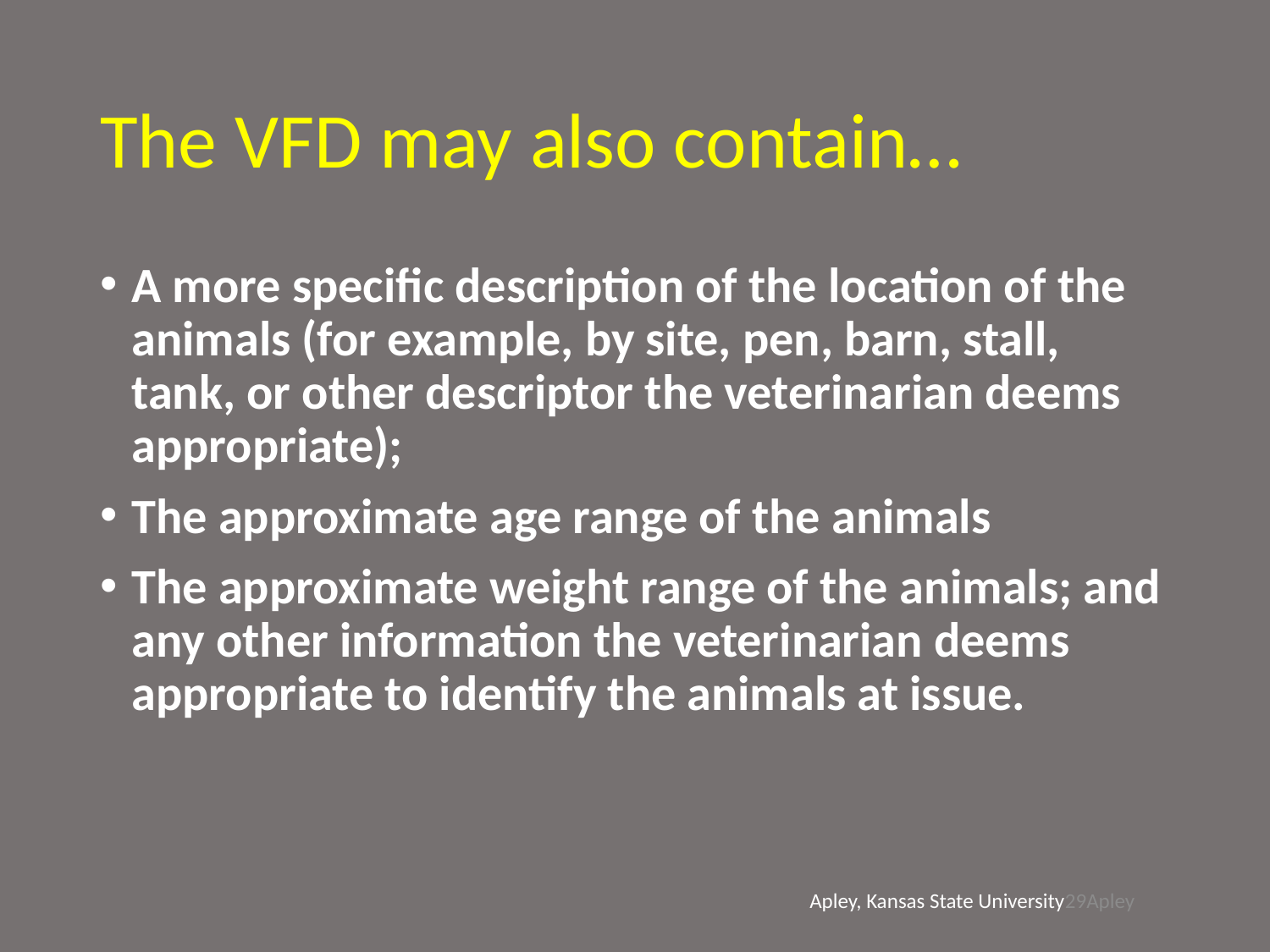

# The VFD may also contain…
A more speciﬁc description of the location of the animals (for example, by site, pen, barn, stall, tank, or other descriptor the veterinarian deems appropriate);
The approximate age range of the animals
The approximate weight range of the animals; and any other information the veterinarian deems appropriate to identify the animals at issue.